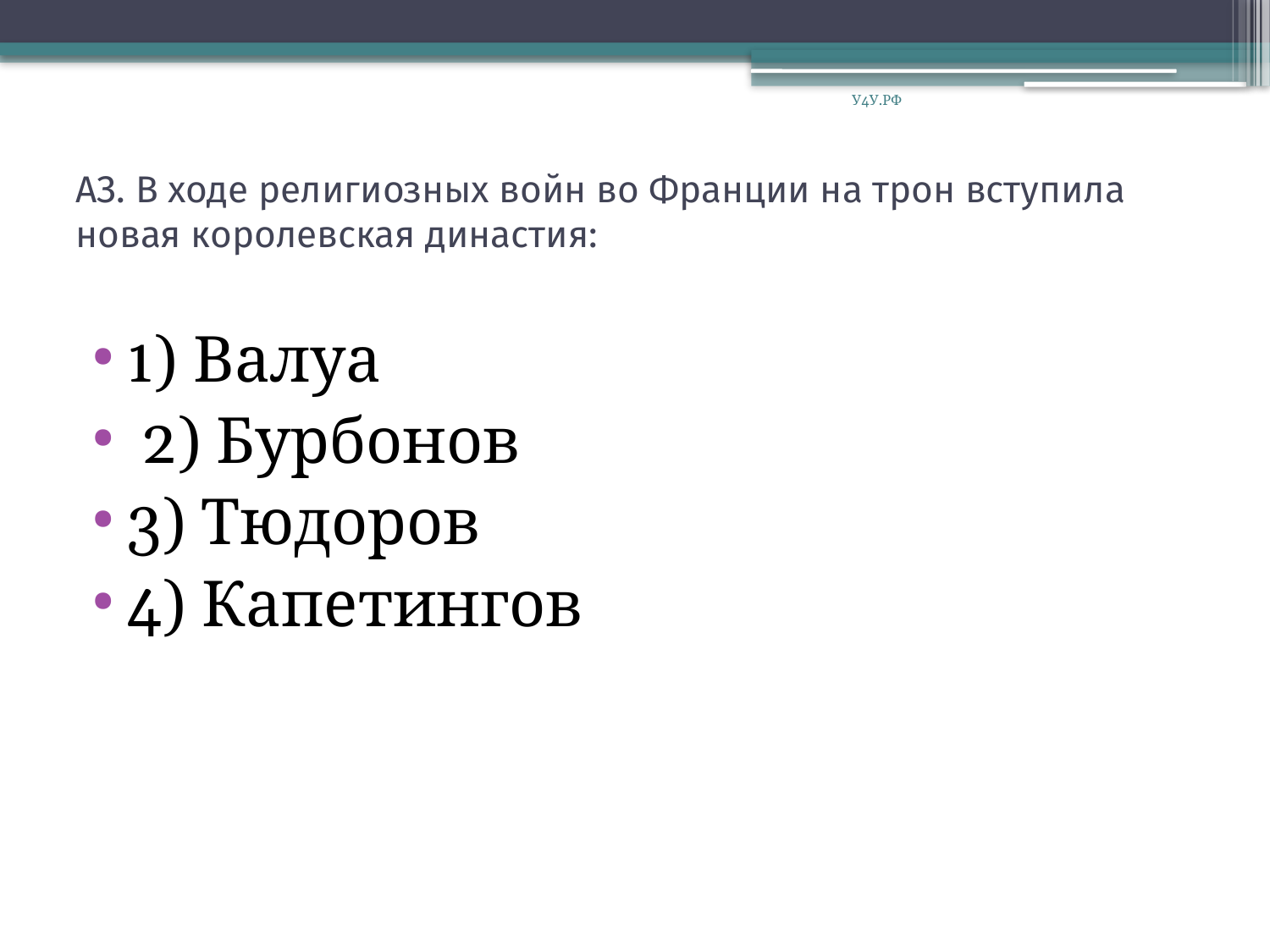

У4У.РФ
# АЗ. В ходе религиозных войн во Франции на трон вступила новая королевская династия:
1) Валуа
 2) Бурбонов
3) Тюдоров
4) Капетингов